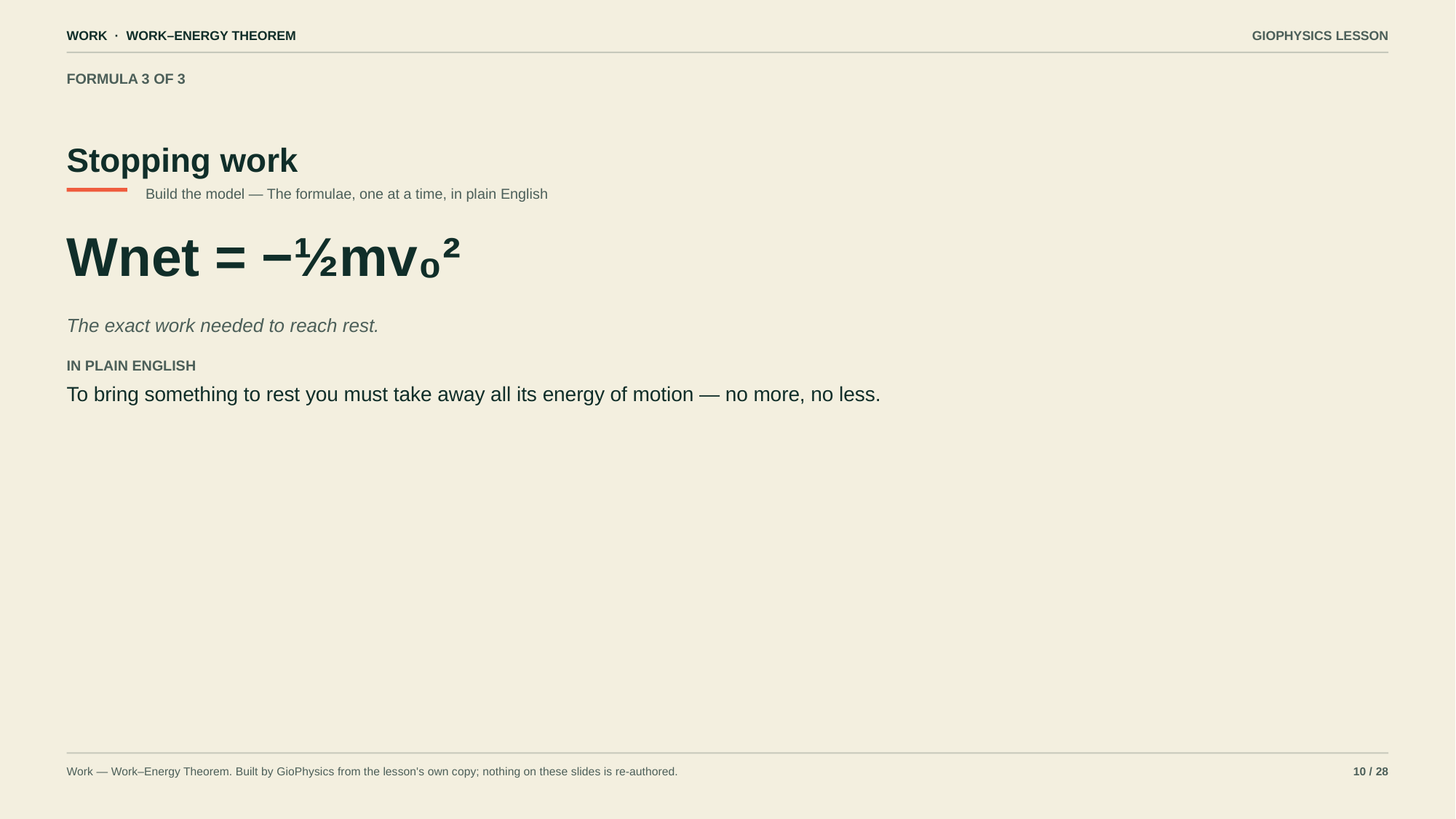

WORK  ·  WORK–ENERGY THEOREM
GIOPHYSICS LESSON

FORMULA 3 OF 3
Stopping work
Build the model — The formulae, one at a time, in plain English

Wnet = −½mv₀²
The exact work needed to reach rest.
IN PLAIN ENGLISH
To bring something to rest you must take away all its energy of motion — no more, no less.

Work — Work–Energy Theorem. Built by GioPhysics from the lesson's own copy; nothing on these slides is re-authored.
10 / 28